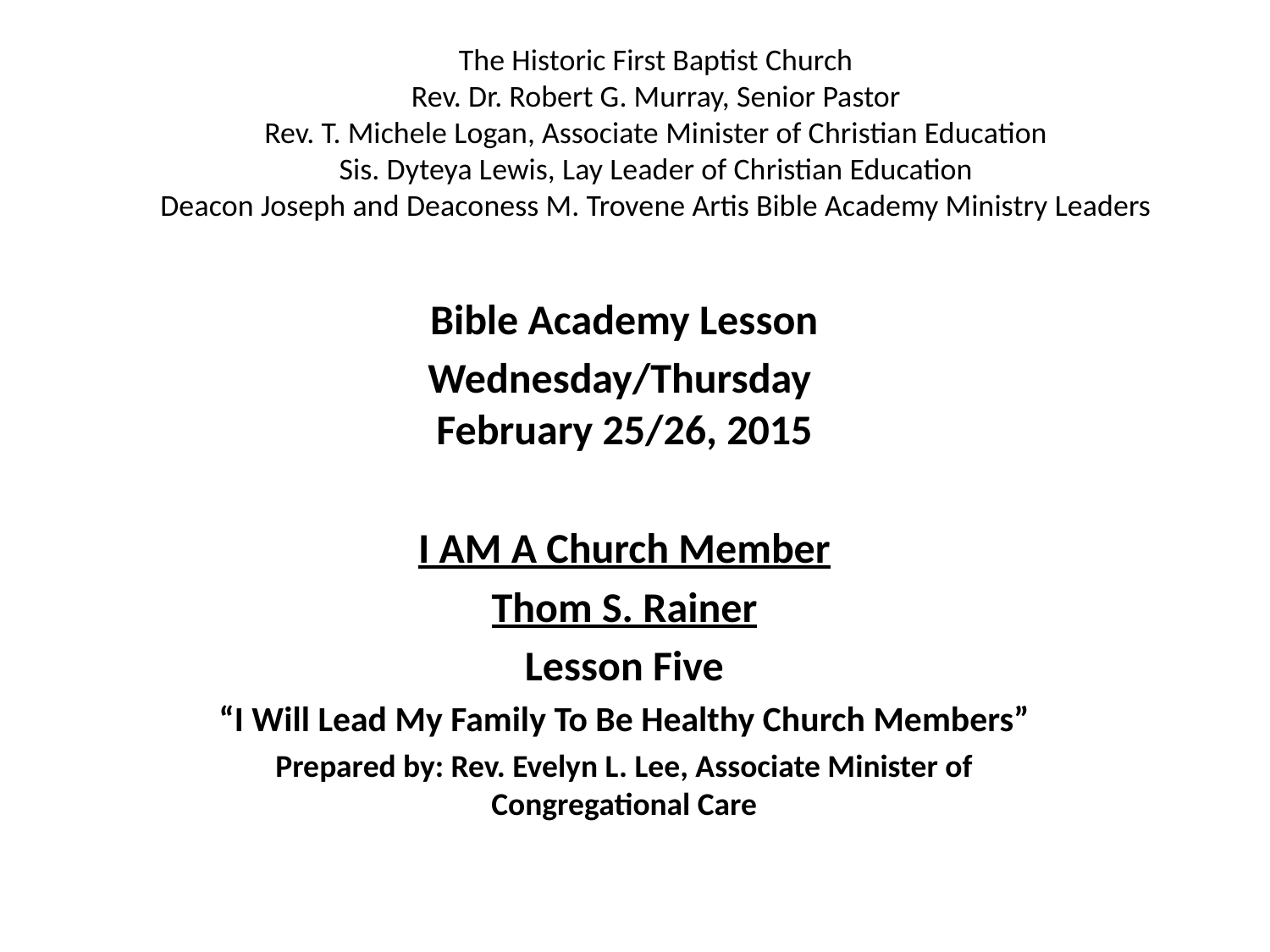

# The Historic First Baptist Church Rev. Dr. Robert G. Murray, Senior Pastor Rev. T. Michele Logan, Associate Minister of Christian Education Sis. Dyteya Lewis, Lay Leader of Christian Education Deacon Joseph and Deaconess M. Trovene Artis Bible Academy Ministry Leaders
Bible Academy Lesson
Wednesday/Thursday
February 25/26, 2015

I AM A Church Member
Thom S. Rainer
Lesson Five
“I Will Lead My Family To Be Healthy Church Members”
Prepared by: Rev. Evelyn L. Lee, Associate Minister of Congregational Care